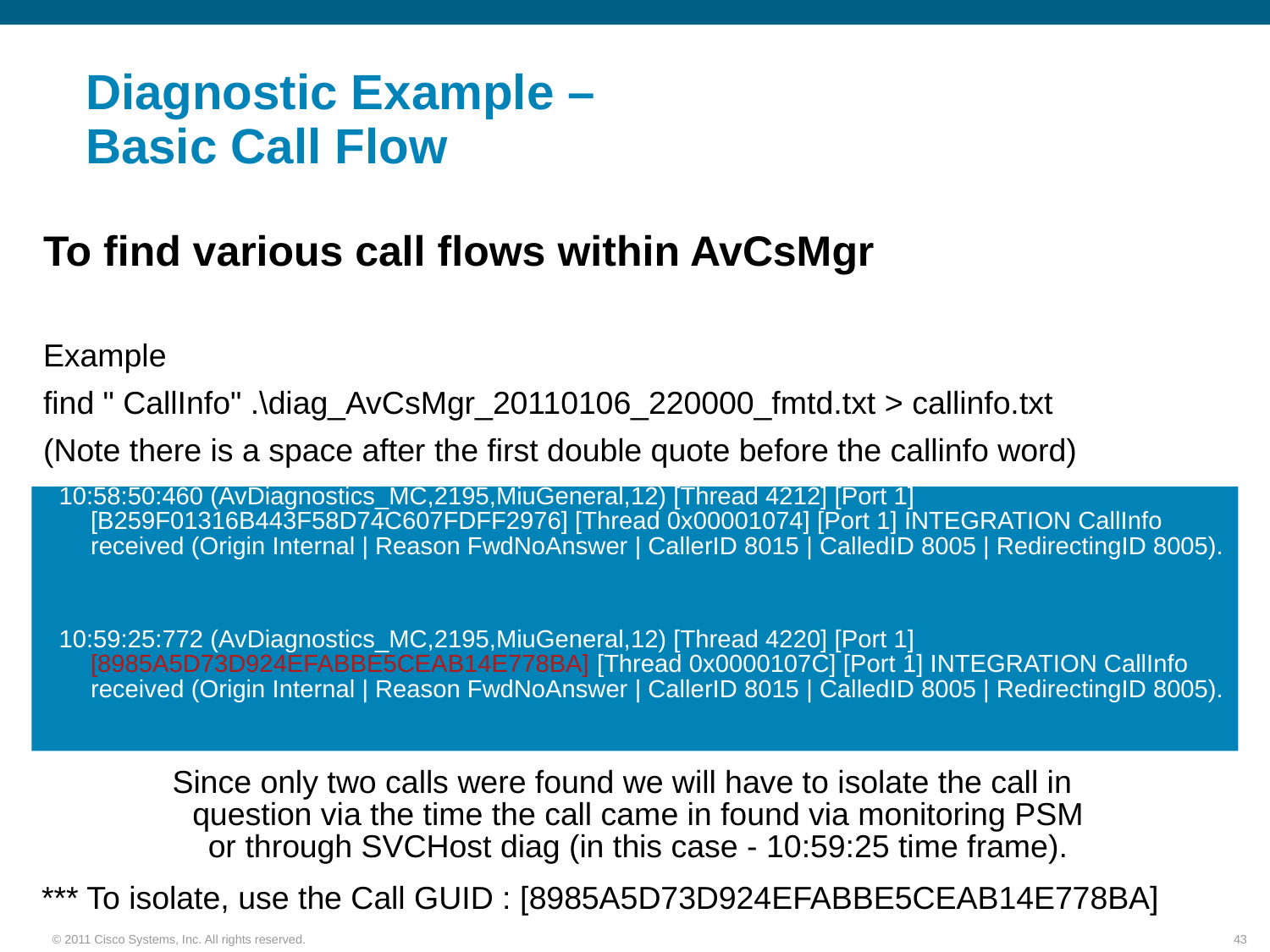

# Diagnostic Example – Basic Call Flow
To find various call flows within AvCsMgr
Example
find " CallInfo" .\diag_AvCsMgr_20110106_220000_fmtd.txt > callinfo.txt
(Note there is a space after the first double quote before the callinfo word)
10:58:50:460 (AvDiagnostics_MC,2195,MiuGeneral,12) [Thread 4212] [Port 1] [B259F01316B443F58D74C607FDFF2976] [Thread 0x00001074] [Port 1] INTEGRATION CallInfo received (Origin Internal | Reason FwdNoAnswer | CallerID 8015 | CalledID 8005 | RedirectingID 8005).

10:59:25:772 (AvDiagnostics_MC,2195,MiuGeneral,12) [Thread 4220] [Port 1] [8985A5D73D924EFABBE5CEAB14E778BA] [Thread 0x0000107C] [Port 1] INTEGRATION CallInfo received (Origin Internal | Reason FwdNoAnswer | CallerID 8015 | CalledID 8005 | RedirectingID 8005).

Since only two calls were found we will have to isolate the call in question via the time the call came in found via monitoring PSM or through SVCHost diag (in this case - 10:59:25 time frame).
*** To isolate, use the Call GUID : [8985A5D73D924EFABBE5CEAB14E778BA]